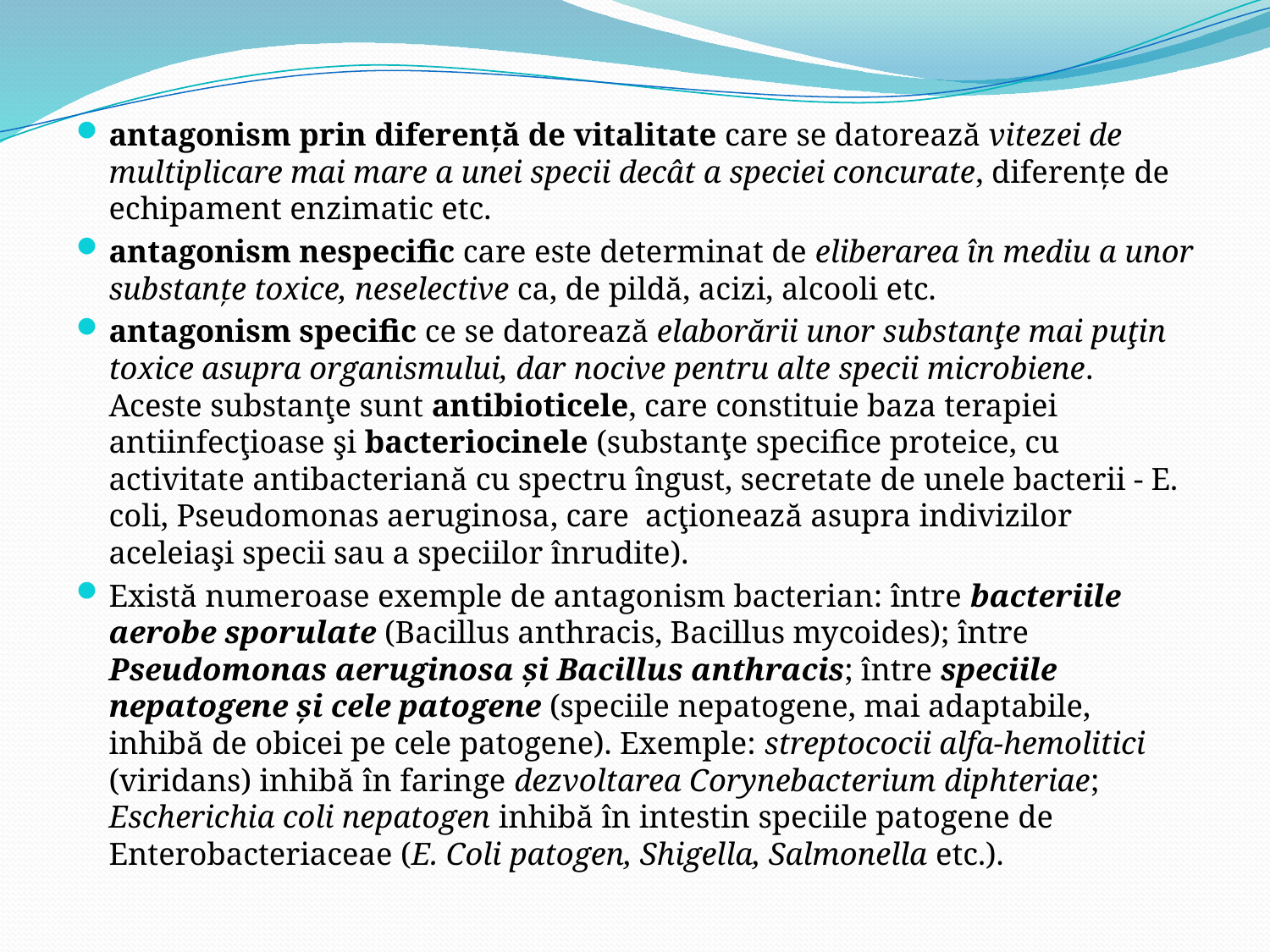

antagonism prin diferenţă de vitalitate care se datorează vitezei de multiplicare mai mare a unei specii decât a speciei concurate, diferenţe de echipament enzimatic etc.
antagonism nespecific care este determinat de eliberarea în mediu a unor substanţe toxice, neselective ca, de pildă, acizi, alcooli etc.
antagonism specific ce se datorează elaborării unor substanţe mai puţin toxice asupra organismului, dar nocive pentru alte specii microbiene. Aceste substanţe sunt antibioticele, care constituie baza terapiei antiinfecţioase şi bacteriocinele (substanţe specifice proteice, cu activitate antibacteriană cu spectru îngust, secretate de unele bacterii - E. coli, Pseudomonas aeruginosa, care  acţionează asupra indivizilor aceleiaşi specii sau a speciilor înrudite).
Există numeroase exemple de antagonism bacterian: între bacteriile aerobe sporulate (Bacillus anthracis, Bacillus mycoides); între Pseudomonas aeruginosa şi Bacillus anthracis; între speciile nepatogene şi cele patogene (speciile nepatogene, mai adaptabile, inhibă de obicei pe cele patogene). Exemple: streptococii alfa-hemolitici (viridans) inhibă în faringe dezvoltarea Corynebacterium diphteriae; Escherichia coli nepatogen inhibă în intestin speciile patogene de Enterobacteriaceae (E. Coli patogen, Shigella, Salmonella etc.).